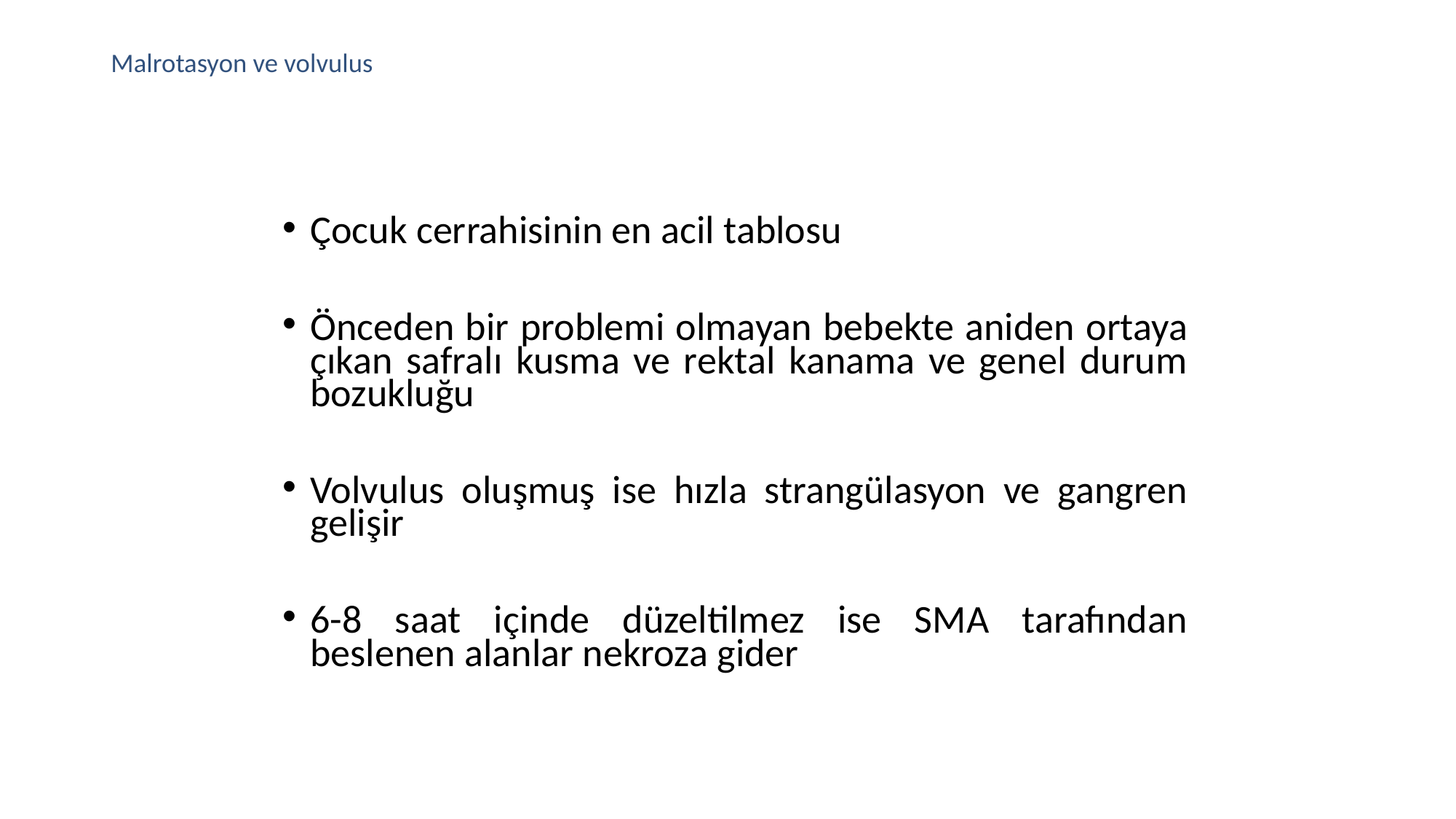

# Malrotasyon ve volvulus
Çocuk cerrahisinin en acil tablosu

Önceden bir problemi olmayan bebekte aniden ortaya çıkan safralı kusma ve rektal kanama ve genel durum bozukluğu

Volvulus oluşmuş ise hızla strangülasyon ve gangren gelişir

6-8 saat içinde düzeltilmez ise SMA tarafından beslenen alanlar nekroza gider